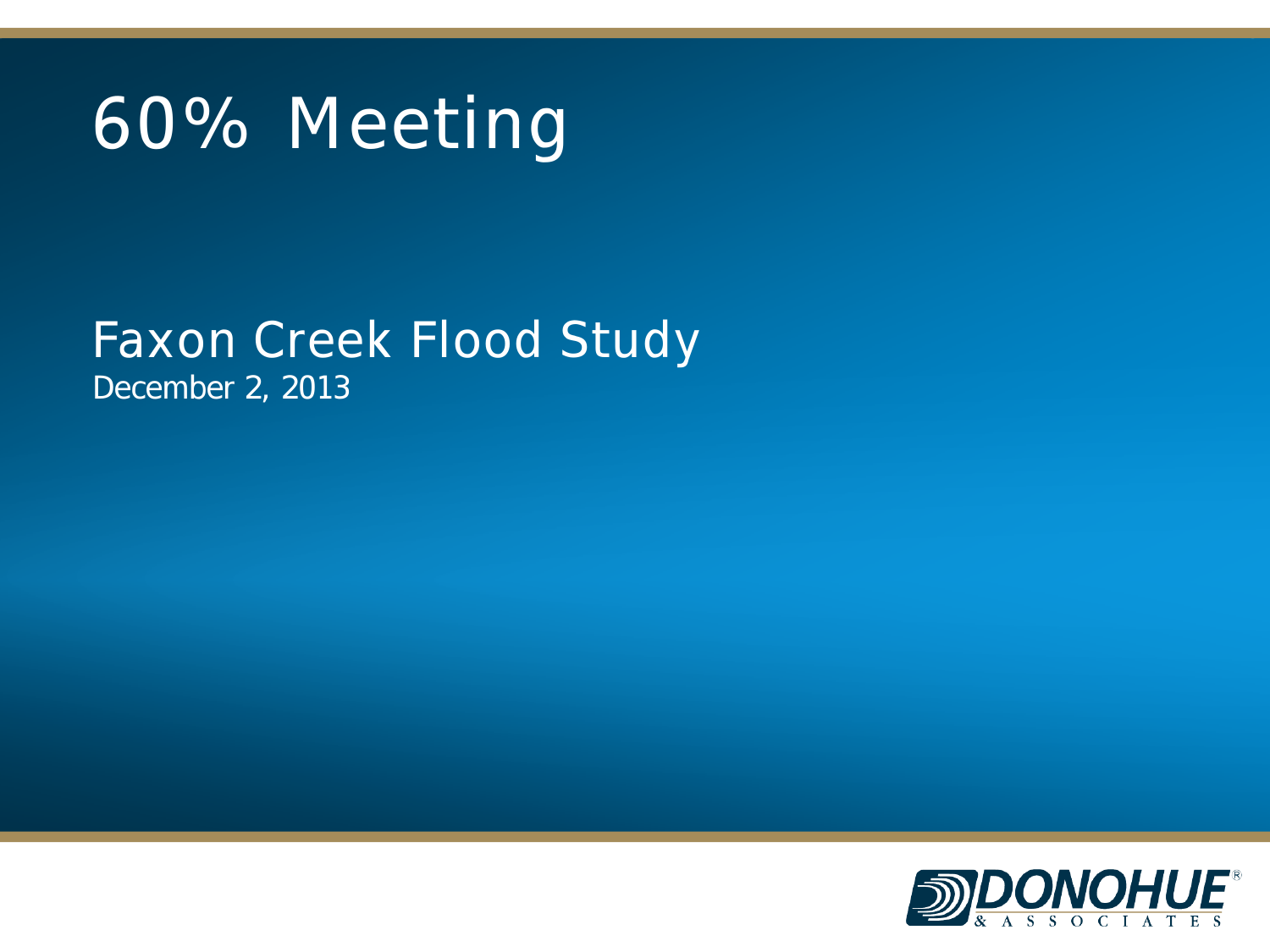

# 60% Meeting
Faxon Creek Flood Study
December 2, 2013